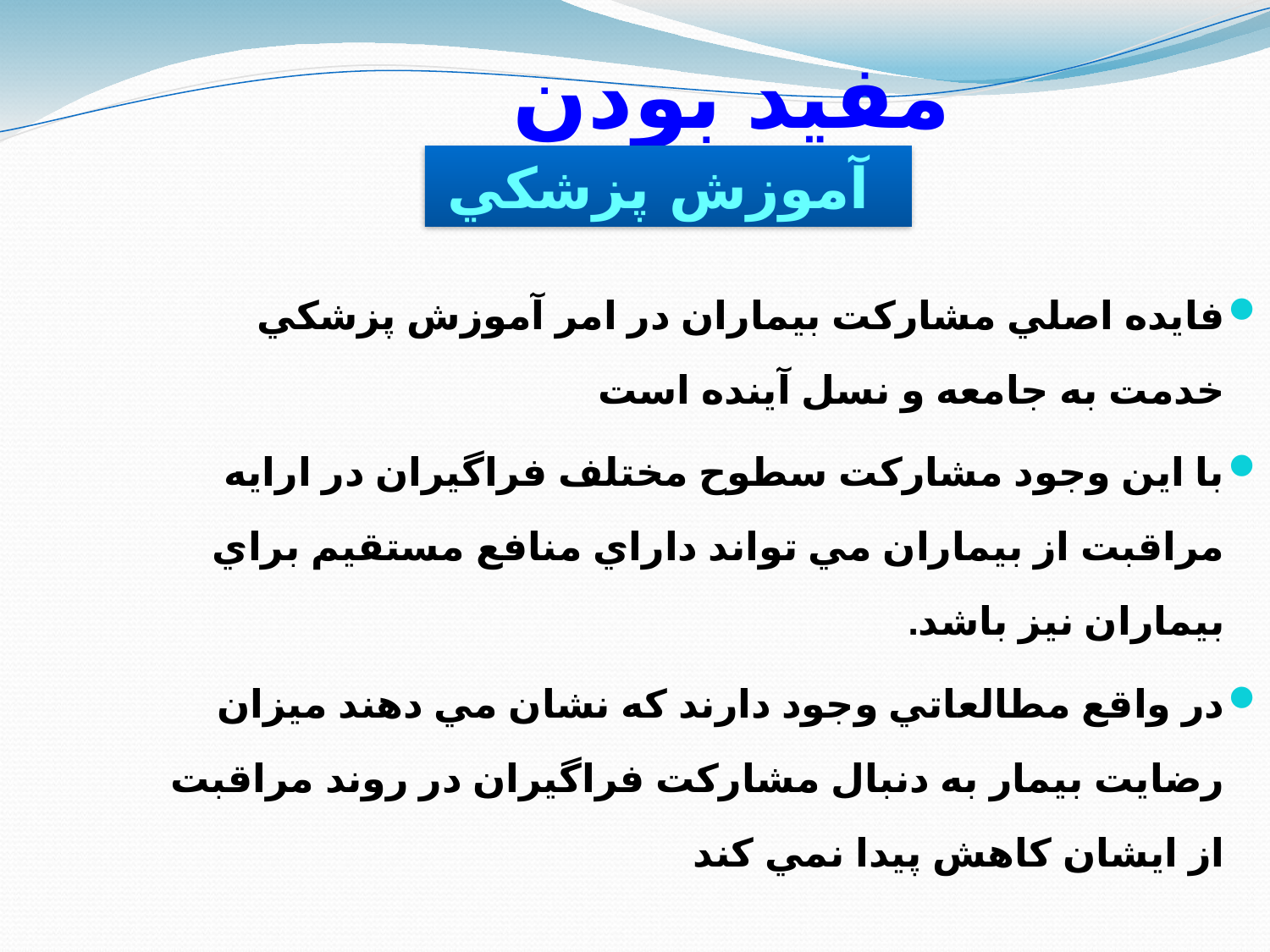

# مفيد بودن
آموزش پزشكي
فايده اصلي مشاركت بيماران در امر آموزش پزشكي خدمت به جامعه و نسل آينده است
با اين وجود مشاركت سطوح مختلف فراگيران در ارايه مراقبت از بيماران مي تواند داراي منافع مستقيم براي بيماران نيز باشد.
در واقع مطالعاتي وجود دارند كه نشان مي دهند ميزان رضايت بيمار به دنبال مشاركت فراگيران در روند مراقبت از ايشان كاهش پيدا نمي كند